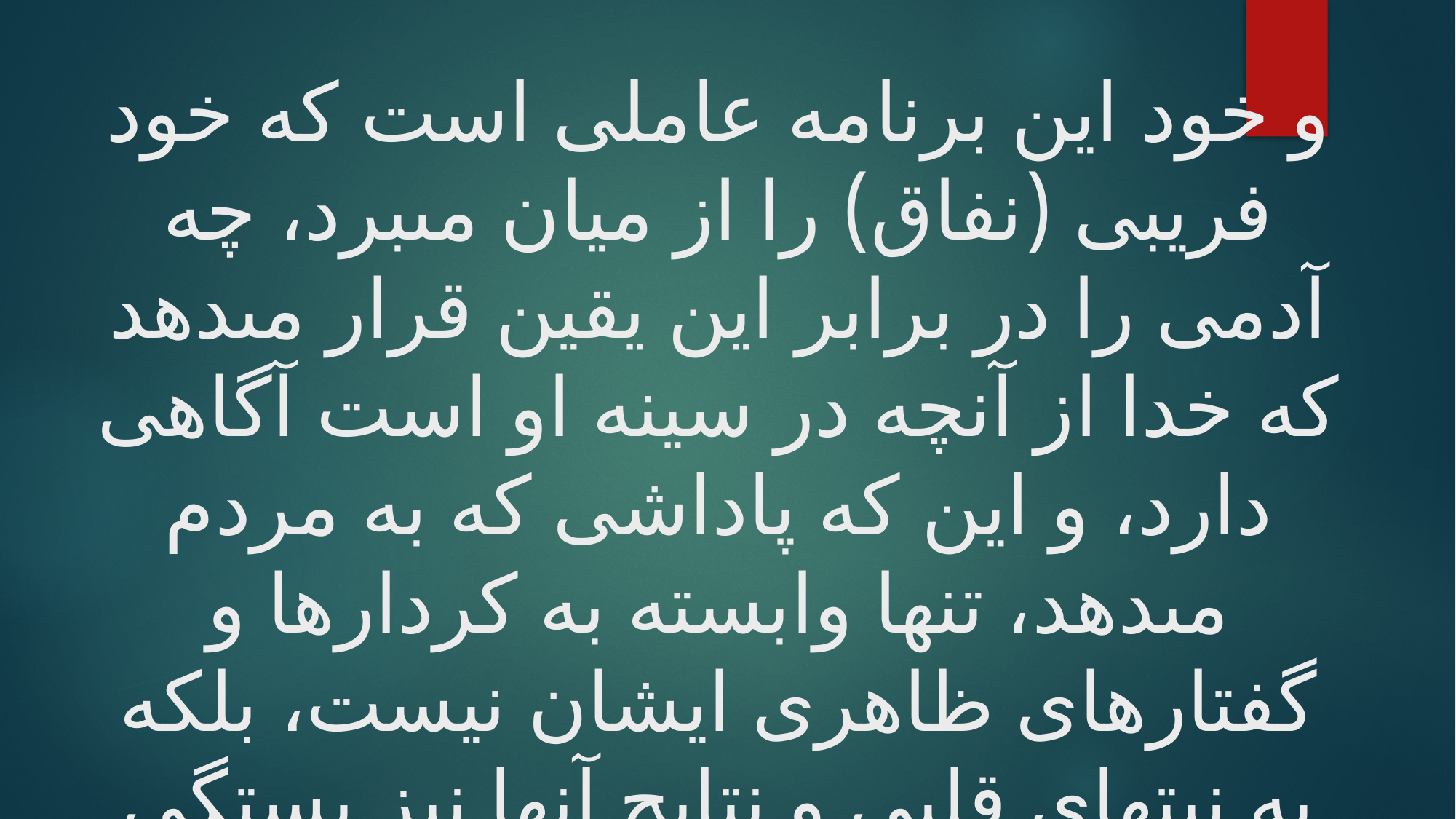

# و خود اين برنامه عاملى است كه خود فريبى (نفاق) را از ميان مى‏برد، چه آدمى را در برابر اين يقين قرار مى‏دهد كه خدا از آنچه در سينه او است آگاهى دارد، و اين كه پاداشى كه به مردم مى‏دهد، تنها وابسته به كردارها و گفتارهاى ظاهرى ايشان نيست، بلكه به نيتهاى قلبى و نتايج آنها نيز بستگى دارد.